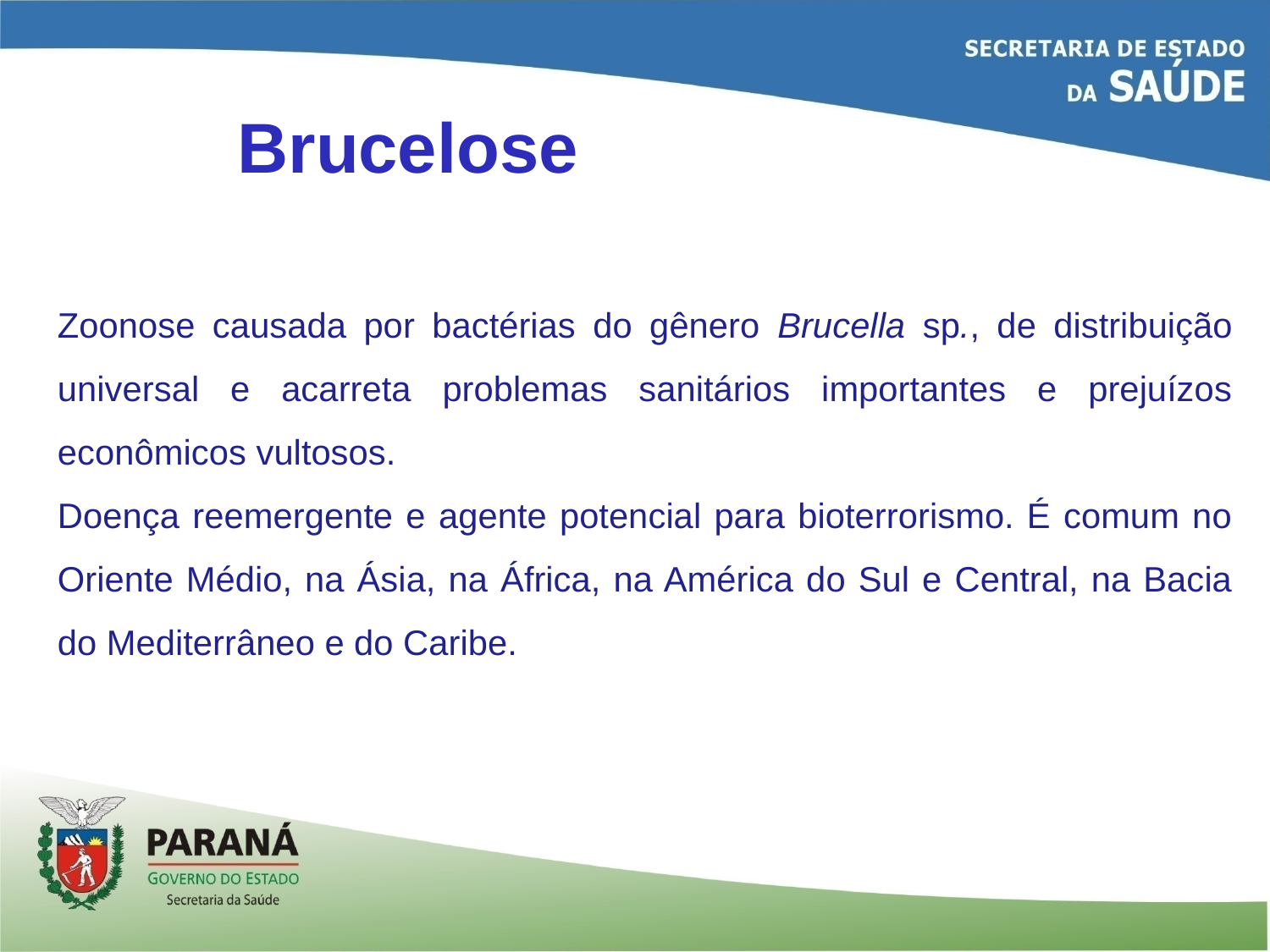

Brucelose

Zoonose causada por bactérias do gênero Brucella sp., de distribuição universal e acarreta problemas sanitários importantes e prejuízos econômicos vultosos.
Doença reemergente e agente potencial para bioterrorismo. É comum no Oriente Médio, na Ásia, na África, na América do Sul e Central, na Bacia do Mediterrâneo e do Caribe.